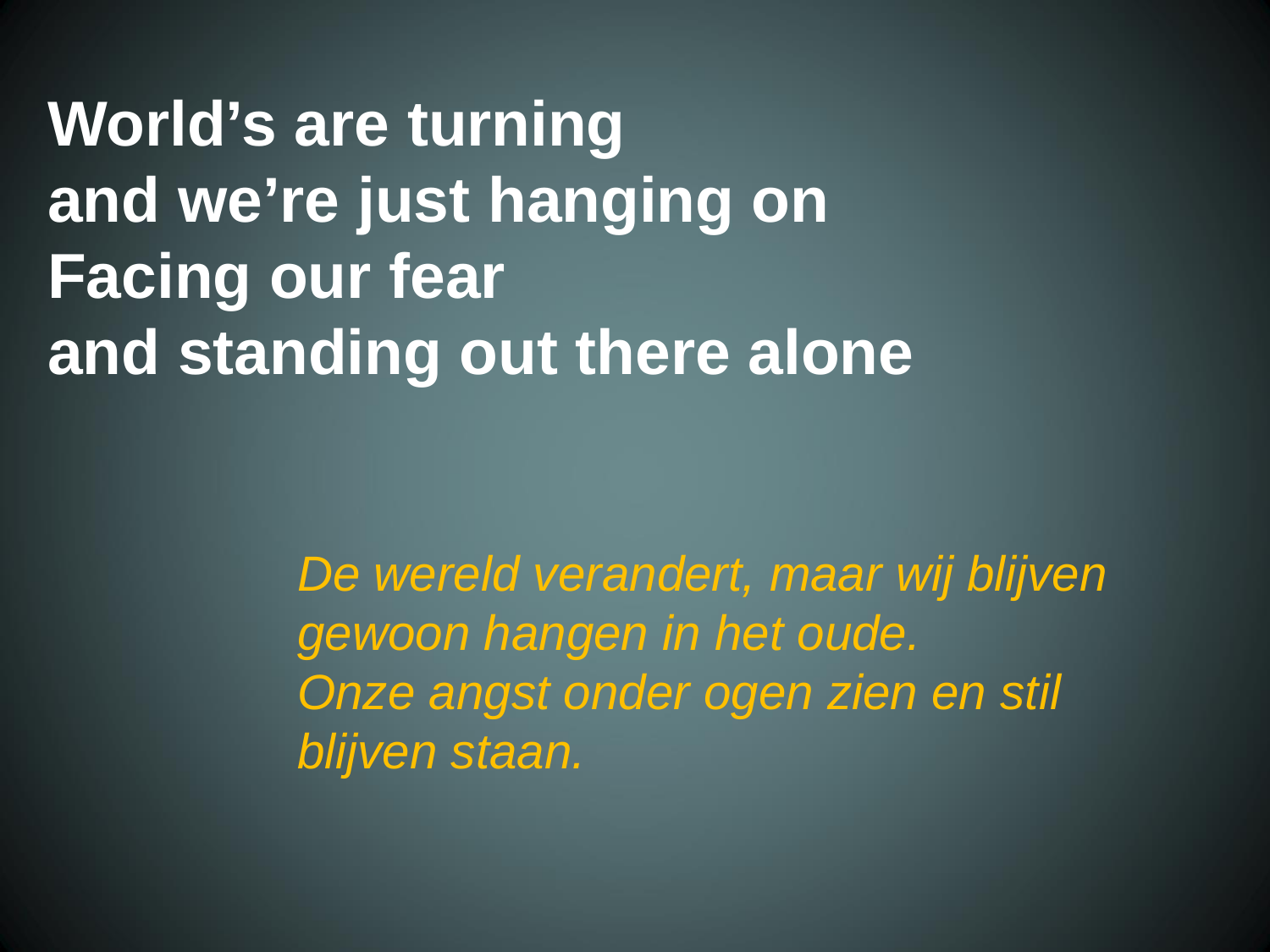

World’s are turning
  and we’re just hanging on
  Facing our fear
  and standing out there alone
De wereld verandert, maar wij blijven gewoon hangen in het oude.
Onze angst onder ogen zien en stil blijven staan.